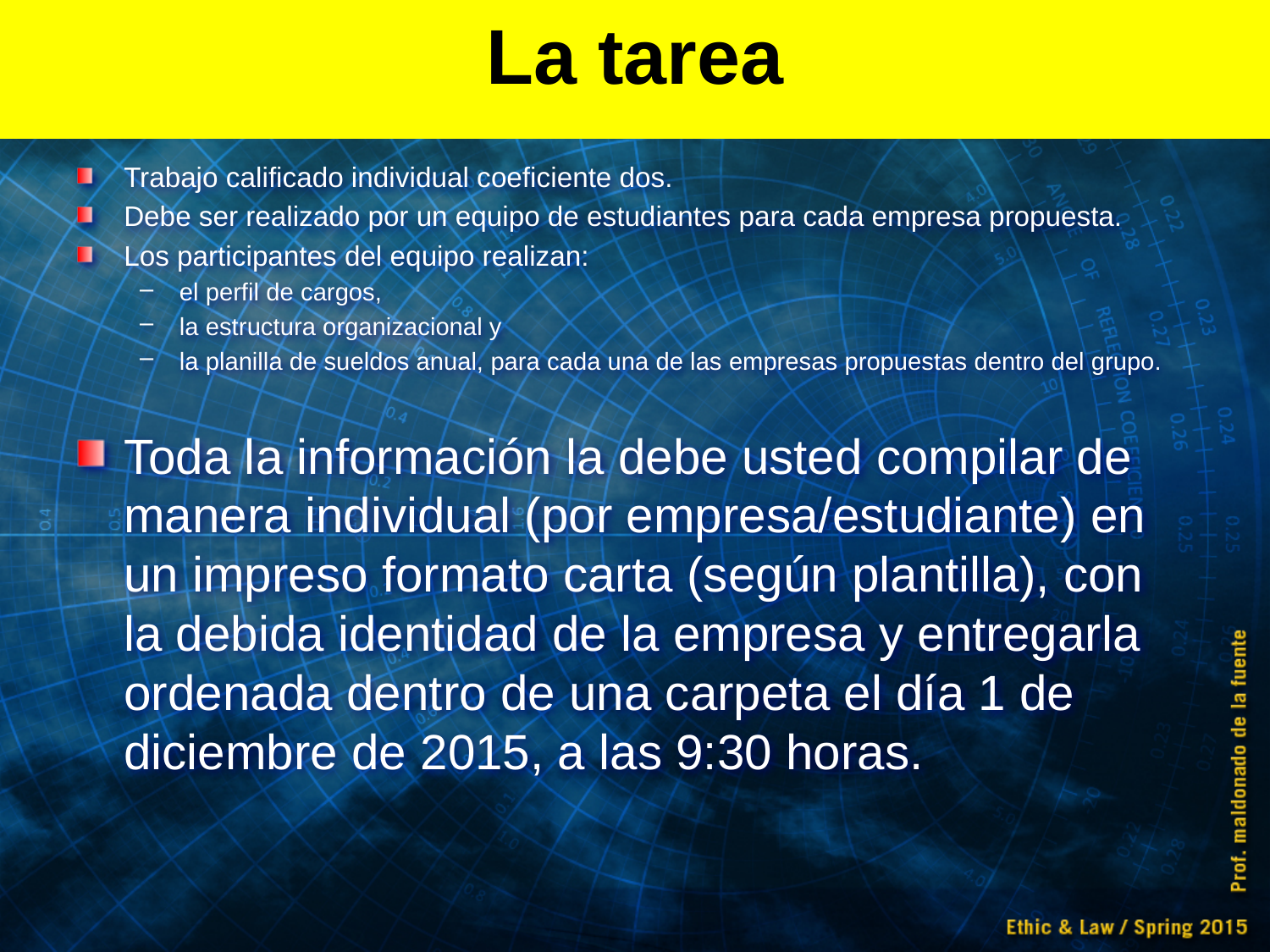

# La tarea
Trabajo calificado individual coeficiente dos.
Debe ser realizado por un equipo de estudiantes para cada empresa propuesta.
Los participantes del equipo realizan:
el perfil de cargos,
la estructura organizacional y
la planilla de sueldos anual, para cada una de las empresas propuestas dentro del grupo.

Toda la información la debe usted compilar de manera individual (por empresa/estudiante) en un impreso formato carta (según plantilla), con la debida identidad de la empresa y entregarla ordenada dentro de una carpeta el día 1 de diciembre de 2015, a las 9:30 horas.